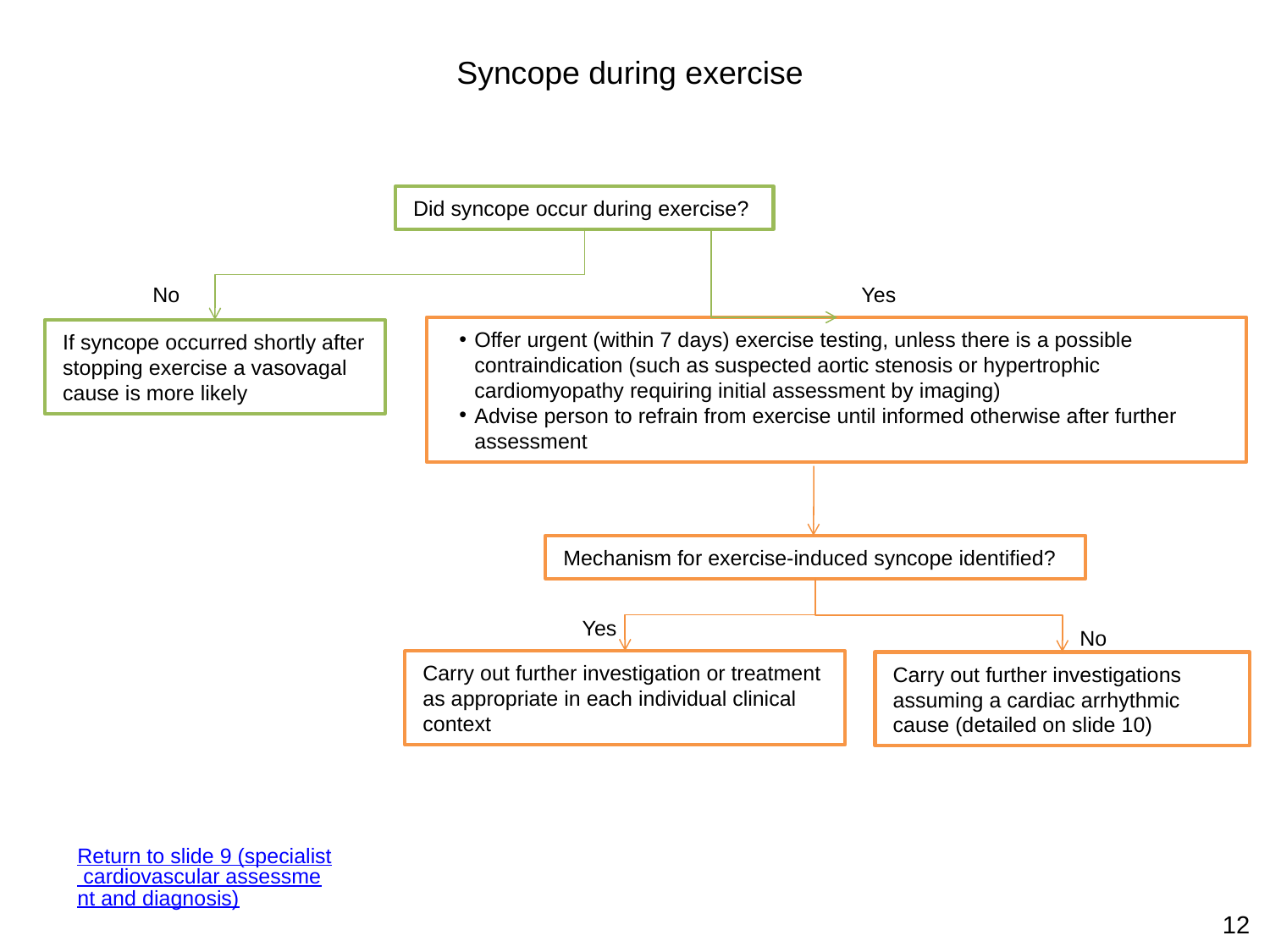

Syncope during exercise
Did syncope occur during exercise?
No
Yes
Offer urgent (within 7 days) exercise testing, unless there is a possible contraindication (such as suspected aortic stenosis or hypertrophic cardiomyopathy requiring initial assessment by imaging)
Advise person to refrain from exercise until informed otherwise after further assessment
If syncope occurred shortly after stopping exercise a vasovagal cause is more likely
Mechanism for exercise-induced syncope identified?
Yes
No
Carry out further investigation or treatment as appropriate in each individual clinical context
Carry out further investigations assuming a cardiac arrhythmic cause (detailed on slide 10)
Return to slide 9 (specialist cardiovascular assessment and diagnosis)
12